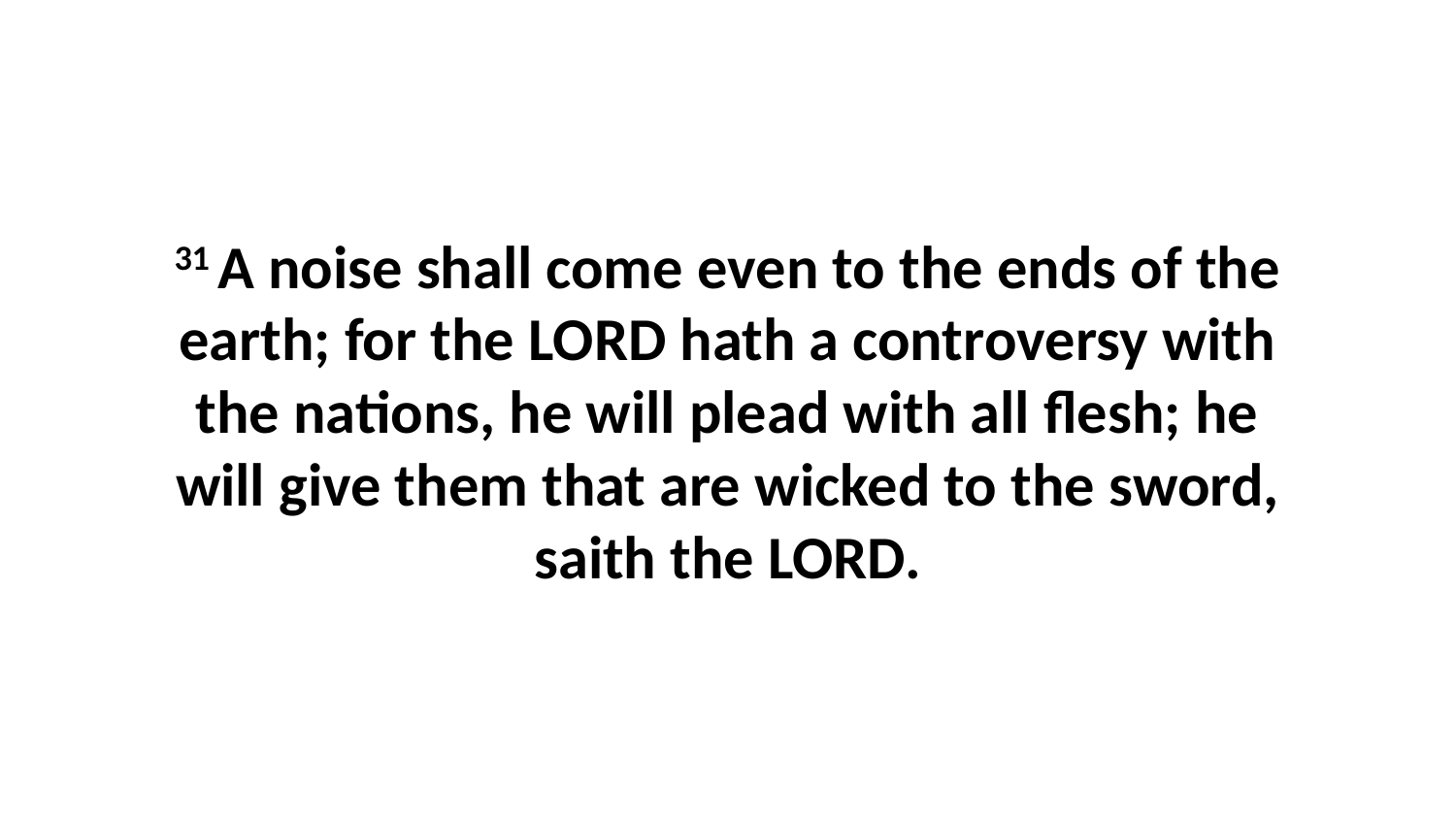

31 A noise shall come even to the ends of the earth; for the LORD hath a controversy with the nations, he will plead with all flesh; he will give them that are wicked to the sword, saith the LORD.